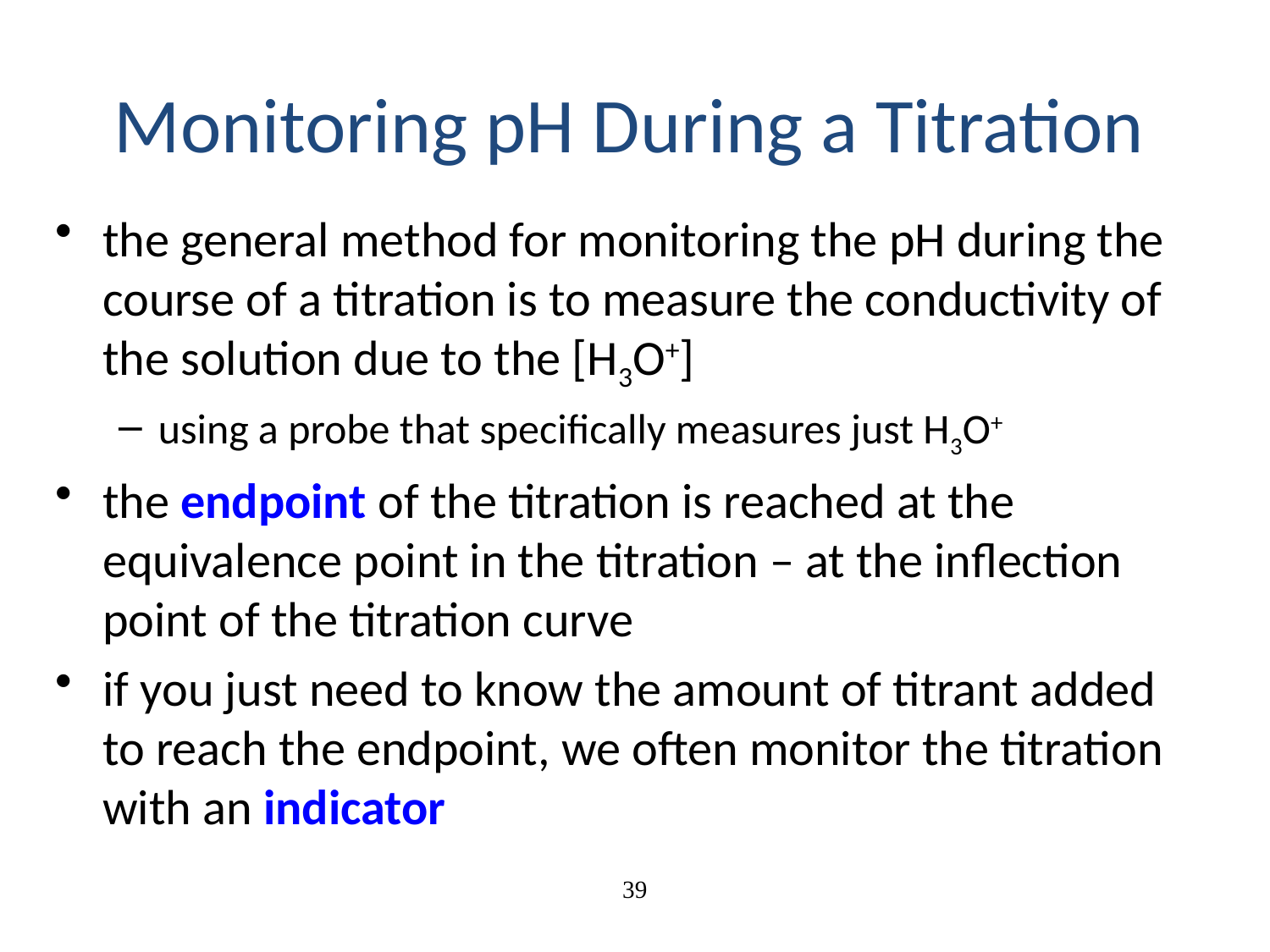

# Monitoring pH During a Titration
the general method for monitoring the pH during the course of a titration is to measure the conductivity of the solution due to the [H3O+]
using a probe that specifically measures just H3O+
the endpoint of the titration is reached at the equivalence point in the titration – at the inflection point of the titration curve
if you just need to know the amount of titrant added to reach the endpoint, we often monitor the titration with an indicator
39